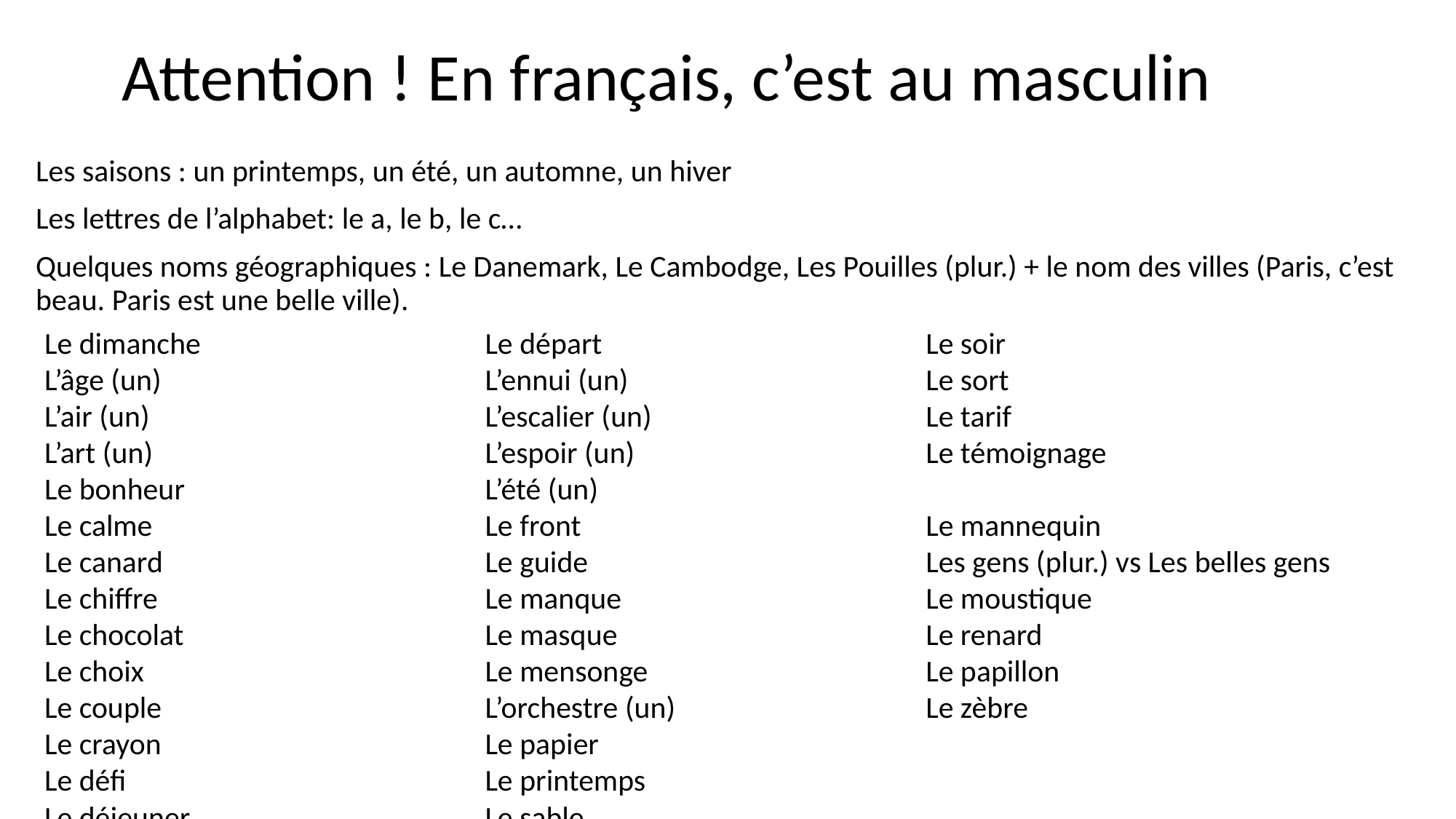

# Attention ! En français, c’est au masculin
Les saisons : un printemps, un été, un automne, un hiver
Les lettres de l’alphabet: le a, le b, le c…
Quelques noms géographiques : Le Danemark, Le Cambodge, Les Pouilles (plur.) + le nom des villes (Paris, c’est beau. Paris est une belle ville).
Le dimanche
L’âge (un)
L’air (un)
L’art (un)
Le bonheur
Le calme
Le canard
Le chiffre
Le chocolat
Le choix
Le couple
Le crayon
Le défi
Le déjeuner
Le départ
L’ennui (un)
L’escalier (un)
L’espoir (un)
L’été (un)
Le front
Le guide
Le manque
Le masque
Le mensonge
L’orchestre (un)
Le papier
Le printemps
Le sable
Le soir
Le sort
Le tarif
Le témoignage

Le mannequin
Les gens (plur.) vs Les belles gens
Le moustique
Le renard
Le papillon
Le zèbre